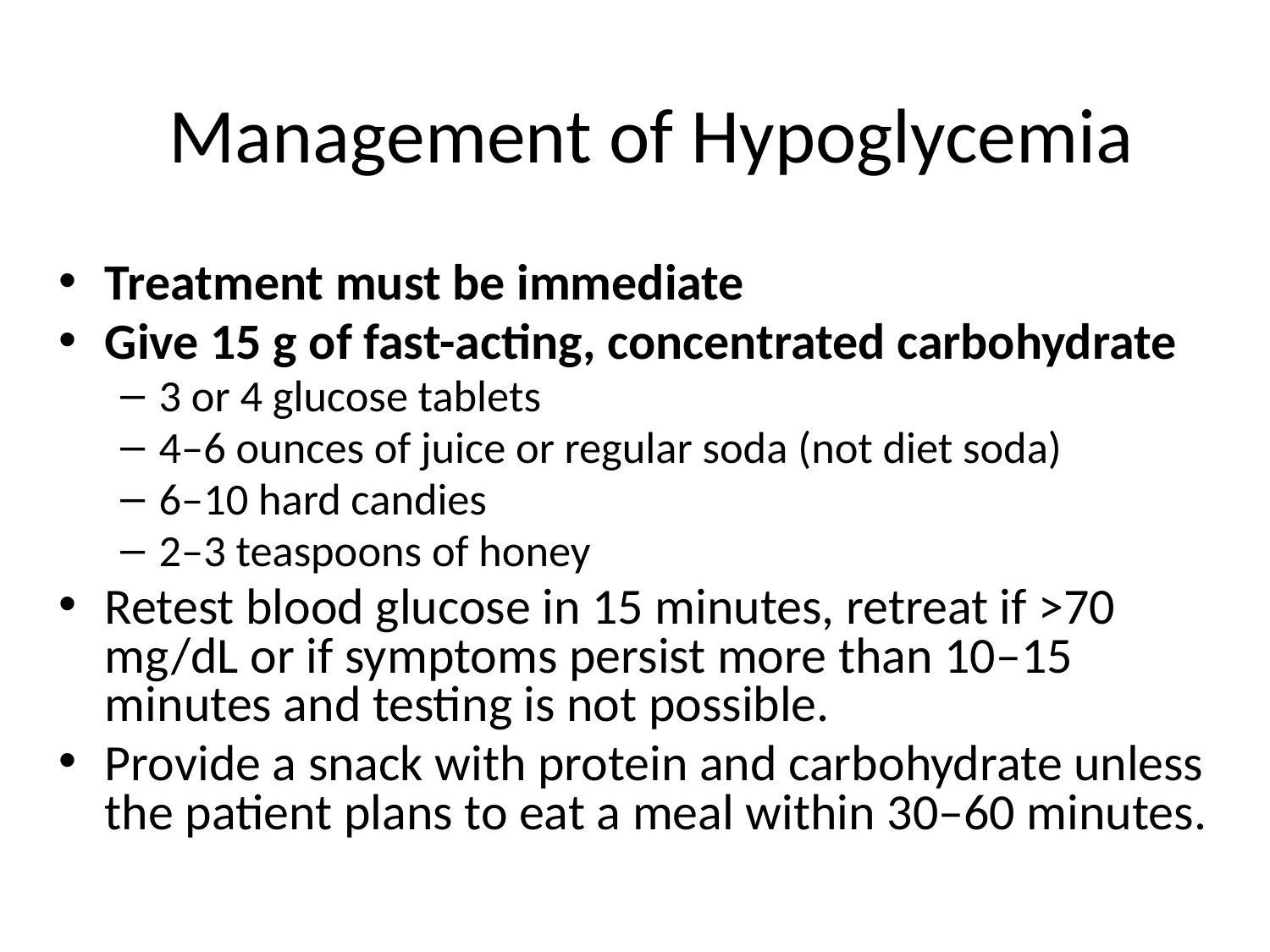

# Management of Hypoglycemia
Treatment must be immediate
Give 15 g of fast-acting, concentrated carbohydrate
3 or 4 glucose tablets
4–6 ounces of juice or regular soda (not diet soda)
6–10 hard candies
2–3 teaspoons of honey
Retest blood glucose in 15 minutes, retreat if >70 mg/dL or if symptoms persist more than 10–15 minutes and testing is not possible.
Provide a snack with protein and carbohydrate unless the patient plans to eat a meal within 30–60 minutes.